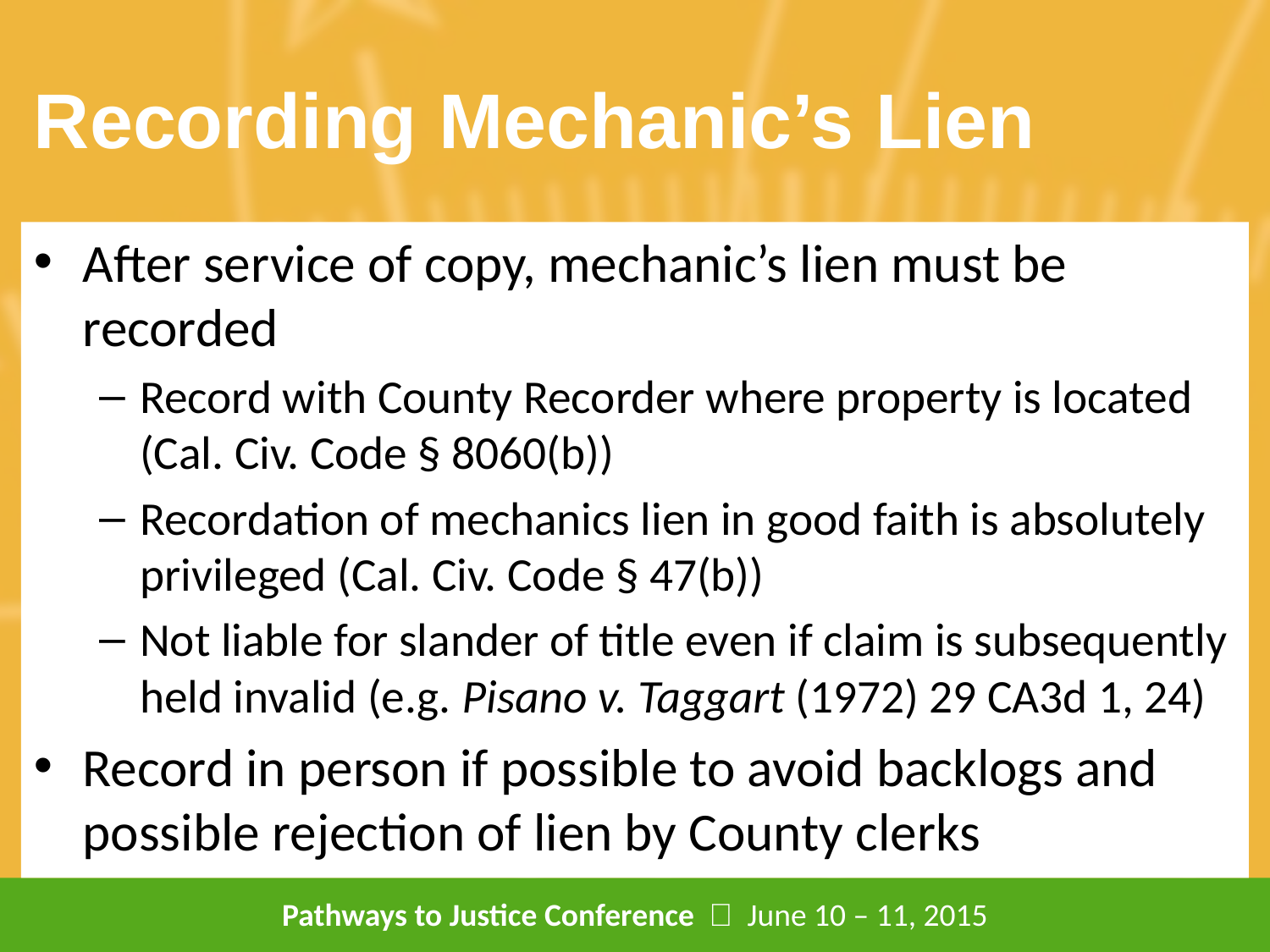

# Recording Mechanic’s Lien
After service of copy, mechanic’s lien must be recorded
Record with County Recorder where property is located (Cal. Civ. Code § 8060(b))
Recordation of mechanics lien in good faith is absolutely privileged (Cal. Civ. Code § 47(b))
Not liable for slander of title even if claim is subsequently held invalid (e.g. Pisano v. Taggart (1972) 29 CA3d 1, 24)
Record in person if possible to avoid backlogs and possible rejection of lien by County clerks